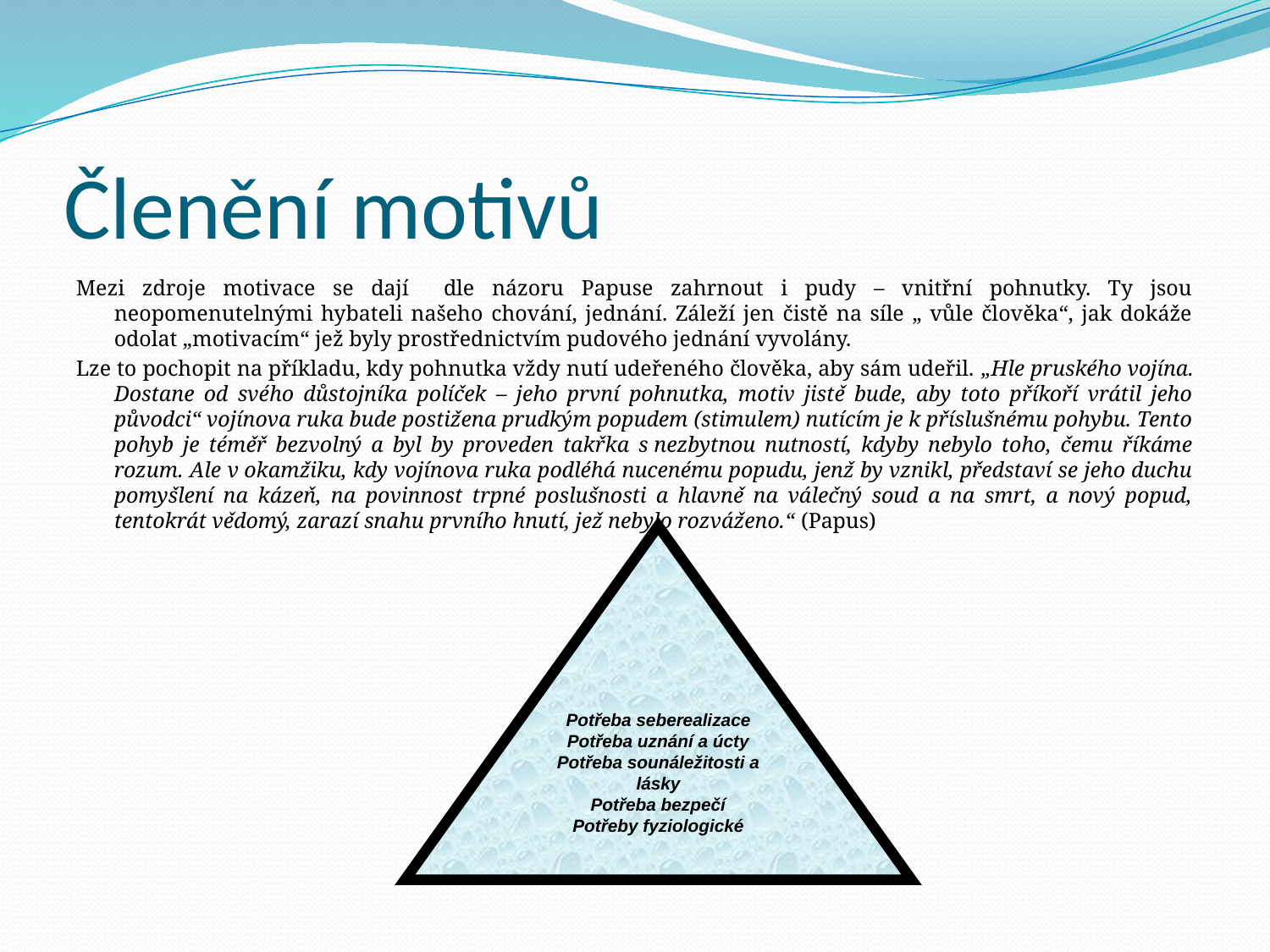

# Členění motivů
Mezi zdroje motivace se dají  dle názoru Papuse zahrnout i pudy – vnitřní pohnutky. Ty jsou neopomenutelnými hybateli našeho chování, jednání. Záleží jen čistě na síle „ vůle člověka“, jak dokáže odolat „motivacím“ jež byly prostřednictvím pudového jednání vyvolány.
Lze to pochopit na příkladu, kdy pohnutka vždy nutí udeřeného člověka, aby sám udeřil. „Hle pruského vojína. Dostane od svého důstojníka políček – jeho první pohnutka, motiv jistě bude, aby toto příkoří vrátil jeho původci“ vojínova ruka bude postižena prudkým popudem (stimulem) nutícím je k příslušnému pohybu. Tento pohyb je téměř bezvolný a byl by proveden takřka s nezbytnou nutností, kdyby nebylo toho, čemu říkáme rozum. Ale v okamžiku, kdy vojínova ruka podléhá nucenému popudu, jenž by vznikl, představí se jeho duchu pomyšlení na kázeň, na povinnost trpné poslušnosti a hlavně na válečný soud a na smrt, a nový popud, tentokrát vědomý, zarazí snahu prvního hnutí, jež nebylo rozváženo.“ (Papus)

Potřeba seberealizace
Potřeba uznání a úcty
Potřeba sounáležitosti a lásky
Potřeba bezpečí
Potřeby fyziologické